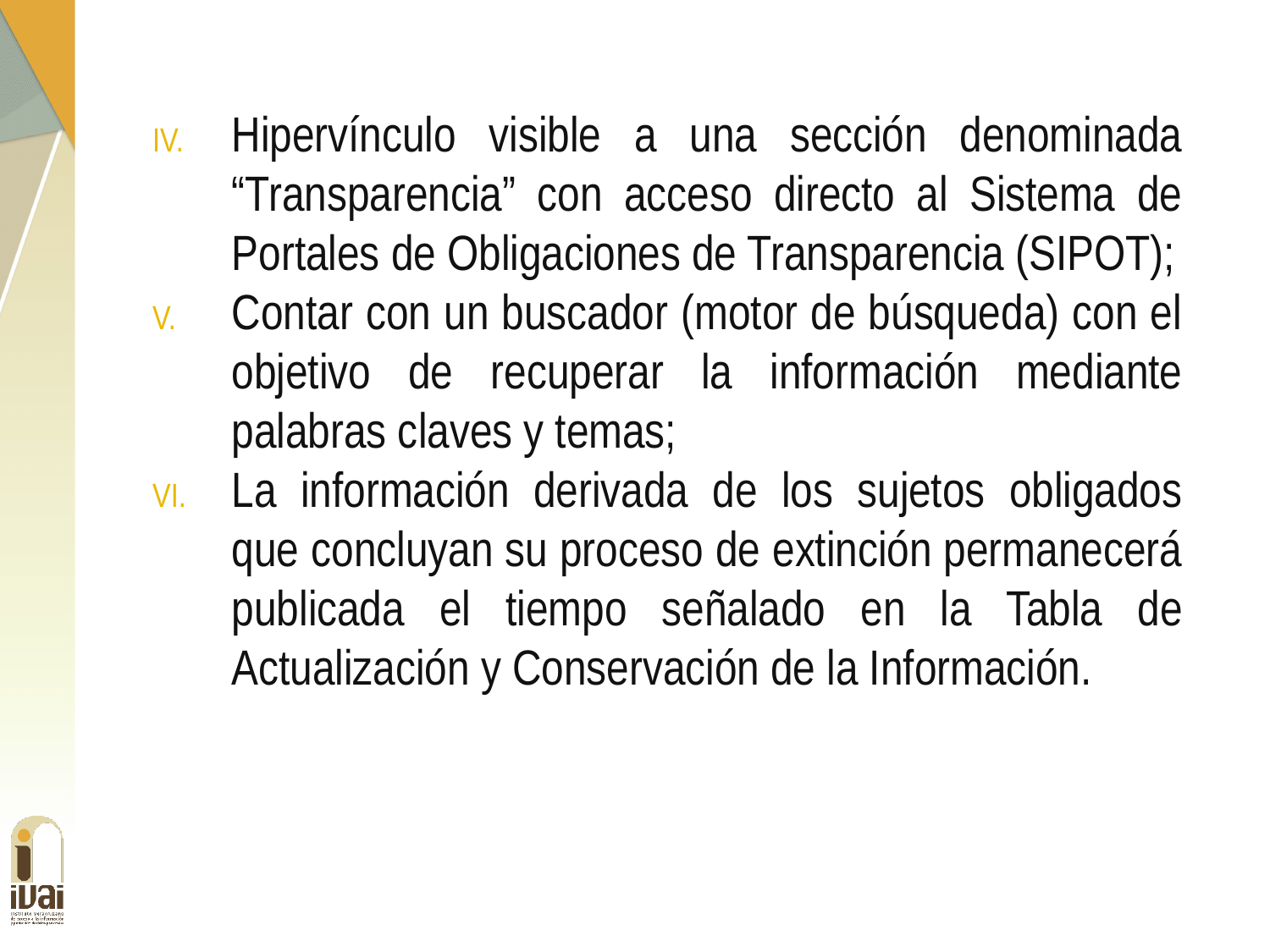

Hipervínculo visible a una sección denominada “Transparencia” con acceso directo al Sistema de Portales de Obligaciones de Transparencia (SIPOT);
Contar con un buscador (motor de búsqueda) con el objetivo de recuperar la información mediante palabras claves y temas;
La información derivada de los sujetos obligados que concluyan su proceso de extinción permanecerá publicada el tiempo señalado en la Tabla de Actualización y Conservación de la Información.